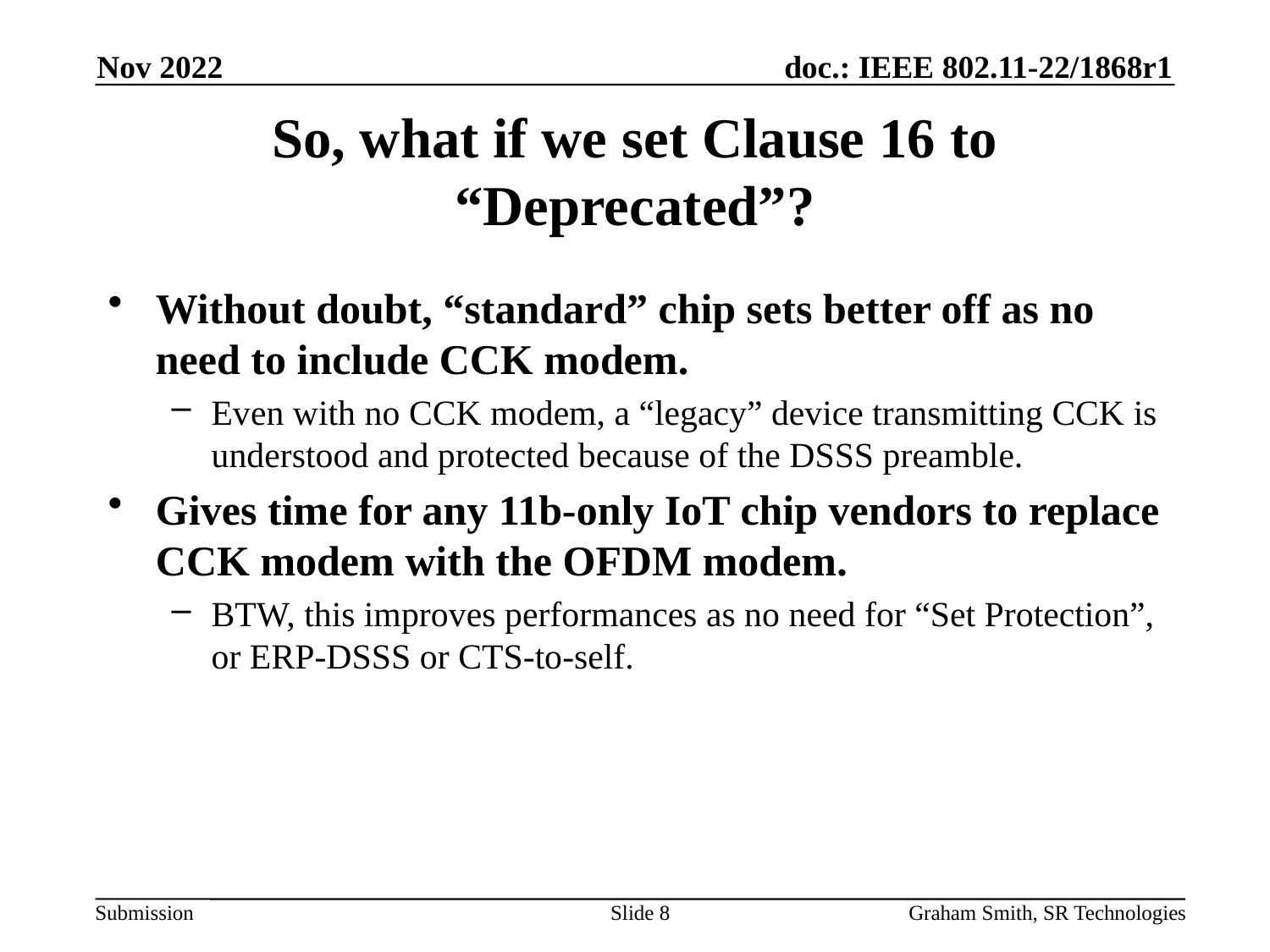

Nov 2022
# So, what if we set Clause 16 to “Deprecated”?
Without doubt, “standard” chip sets better off as no need to include CCK modem.
Even with no CCK modem, a “legacy” device transmitting CCK is understood and protected because of the DSSS preamble.
Gives time for any 11b-only IoT chip vendors to replace CCK modem with the OFDM modem.
BTW, this improves performances as no need for “Set Protection”, or ERP-DSSS or CTS-to-self.

Slide 8
Graham Smith, SR Technologies